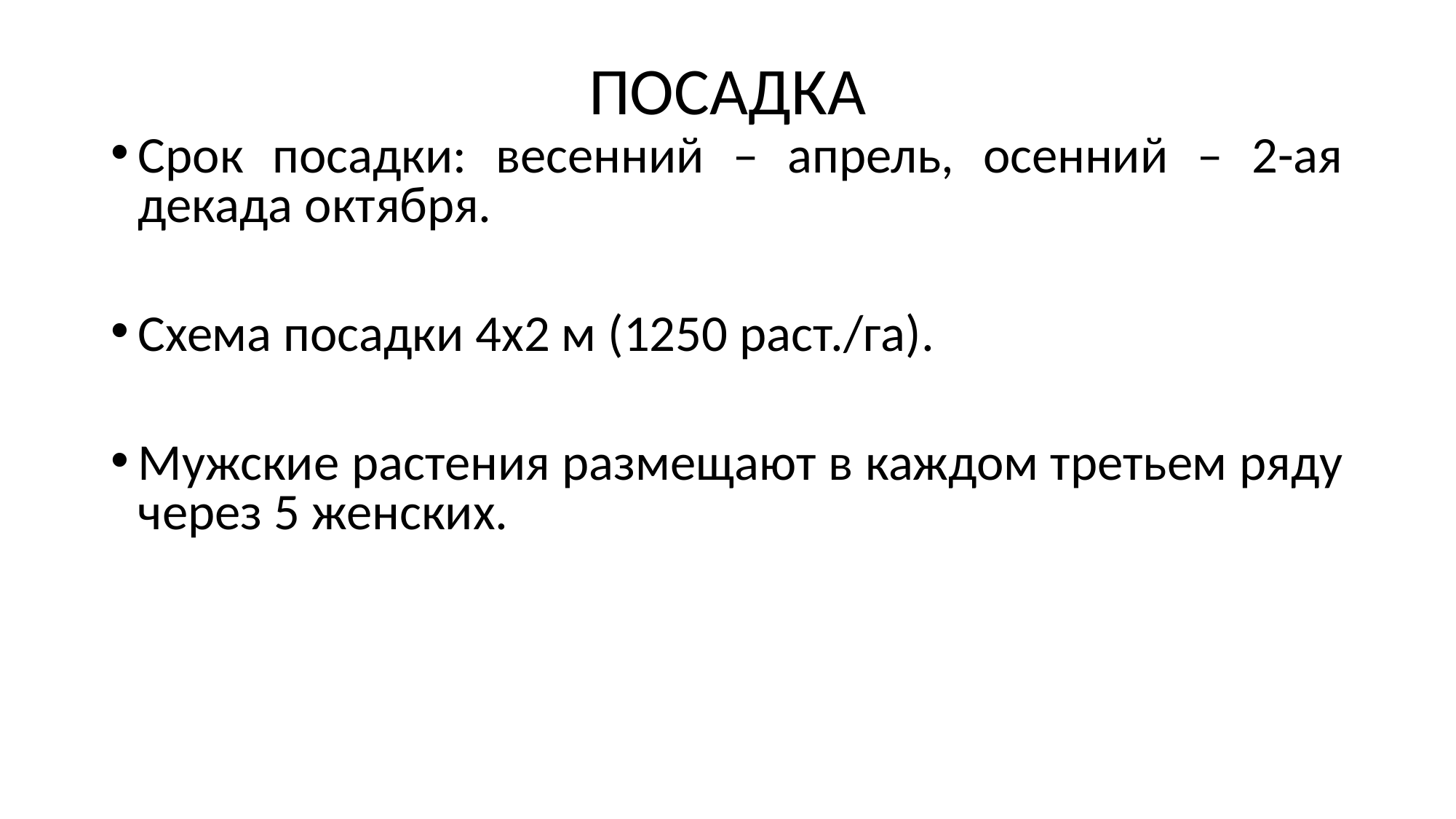

# ПОСАДКА
Срок посадки: весенний – апрель, осенний – 2-ая декада октября.

Схема посадки 4х2 м (1250 раст./га).

Мужские растения размещают в каждом третьем ряду через 5 женских.